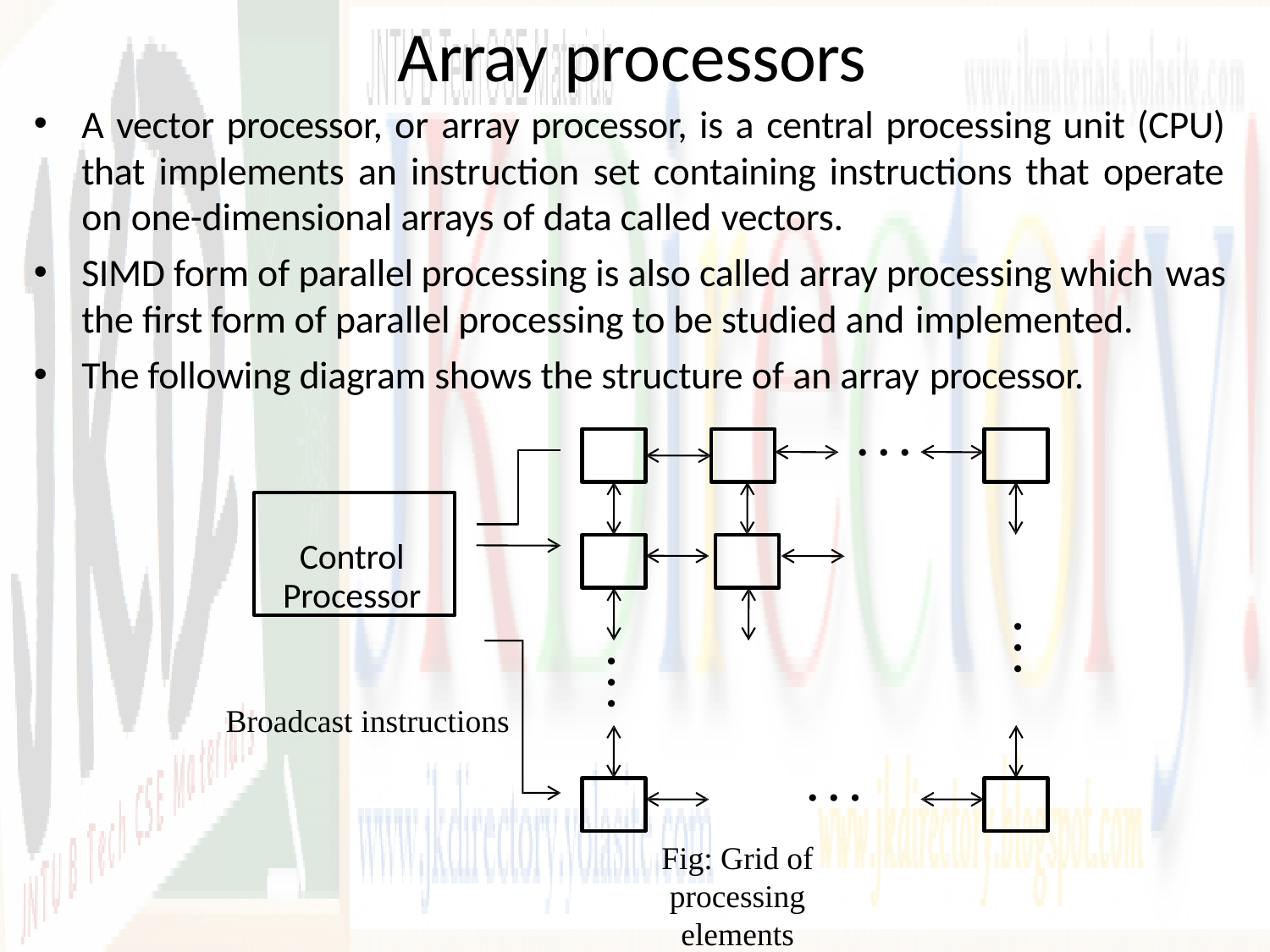

# Array processors
A vector processor, or array processor, is a central processing unit (CPU)  that implements an instruction set containing instructions that operate  on one-dimensional arrays of data called vectors.
SIMD form of parallel processing is also called array processing which was
the first form of parallel processing to be studied and implemented.
The following diagram shows the structure of an array processor.
. . .

Control  Processor

. . .

. . .
Broadcast instructions
. . .
Fig: Grid of processing elements